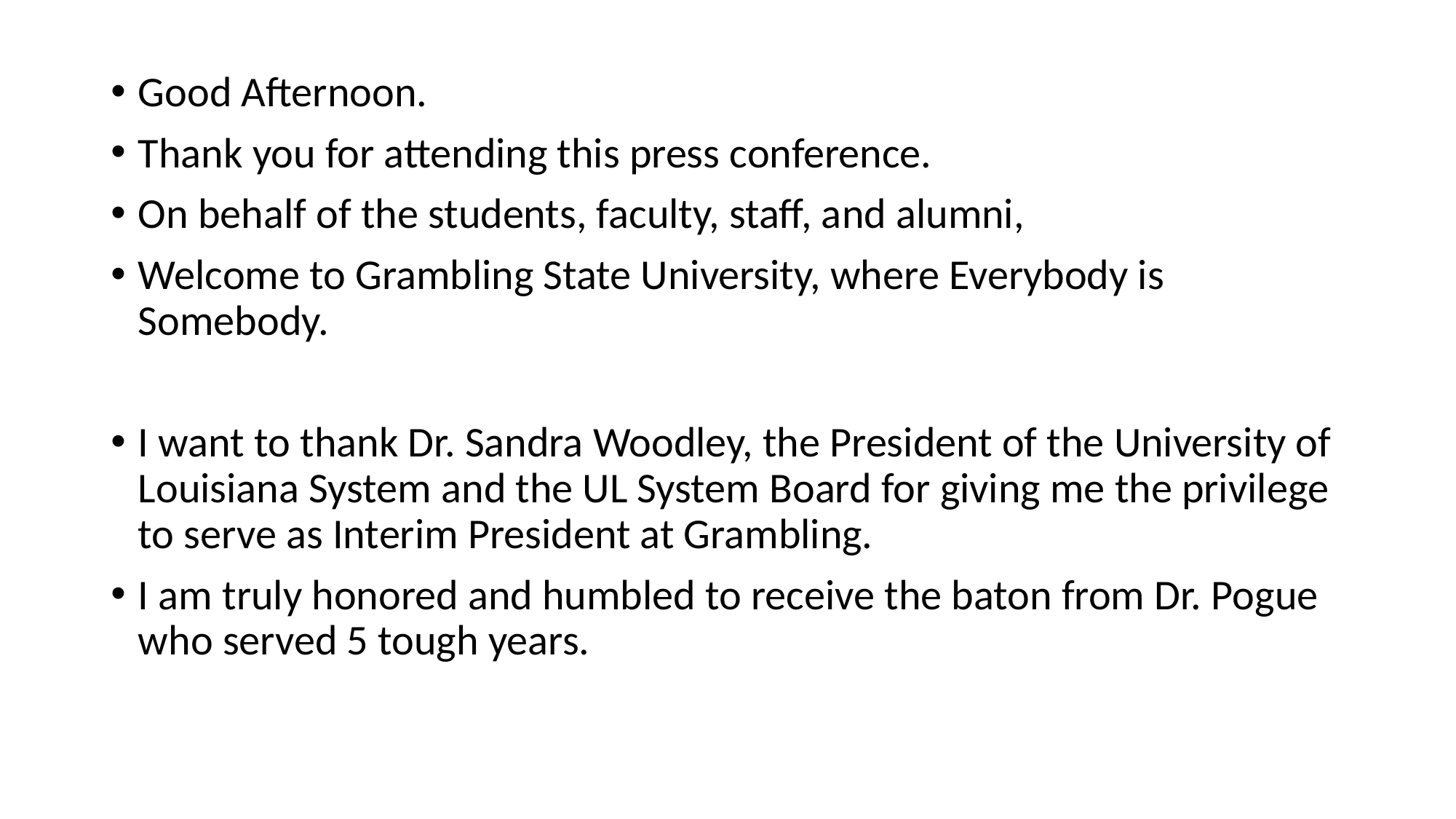

Good Afternoon.
Thank you for attending this press conference.
On behalf of the students, faculty, staff, and alumni,
Welcome to Grambling State University, where Everybody is Somebody.

I want to thank Dr. Sandra Woodley, the President of the University of Louisiana System and the UL System Board for giving me the privilege to serve as Interim President at Grambling.
I am truly honored and humbled to receive the baton from Dr. Pogue  who served 5 tough years.